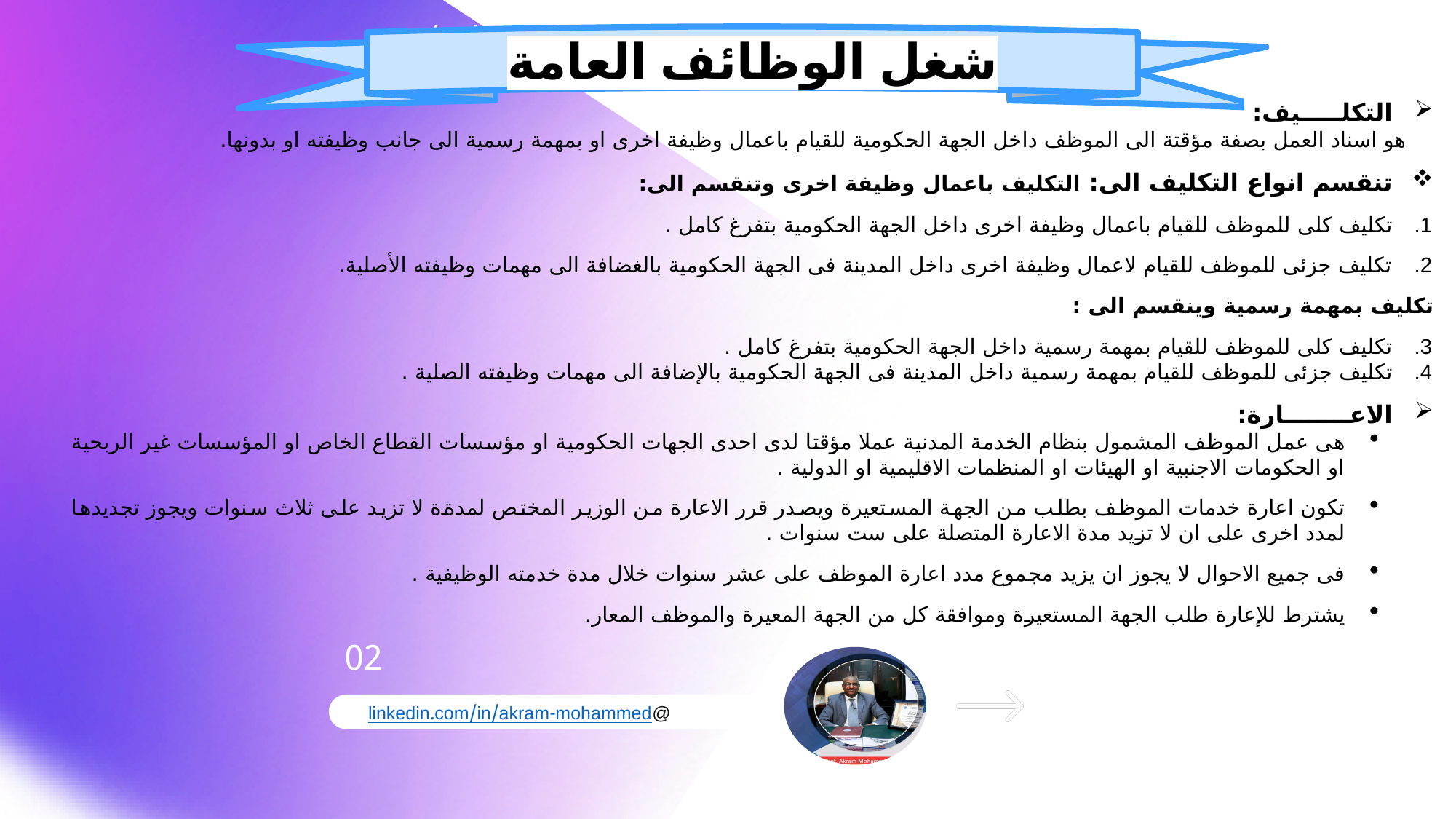

الفصــــــل الخامس(تطوير وتحفيز الذات)

شغل الوظائف العامة

التكلـــــيف:
هو اسناد العمل بصفة مؤقتة الى الموظف داخل الجهة الحكومية للقيام باعمال وظيفة اخرى او بمهمة رسمية الى جانب وظيفته او بدونها.
تنقسم انواع التكليف الى: التكليف باعمال وظيفة اخرى وتنقسم الى:
تكليف كلى للموظف للقيام باعمال وظيفة اخرى داخل الجهة الحكومية بتفرغ كامل .
تكليف جزئى للموظف للقيام لاعمال وظيفة اخرى داخل المدينة فى الجهة الحكومية بالغضافة الى مهمات وظيفته الأصلية.
تكليف بمهمة رسمية وينقسم الى :
تكليف كلى للموظف للقيام بمهمة رسمية داخل الجهة الحكومية بتفرغ كامل .
تكليف جزئى للموظف للقيام بمهمة رسمية داخل المدينة فى الجهة الحكومية بالإضافة الى مهمات وظيفته الصلية .
الاعــــــــارة:
هى عمل الموظف المشمول بنظام الخدمة المدنية عملا مؤقتا لدى احدى الجهات الحكومية او مؤسسات القطاع الخاص او المؤسسات غير الربحية او الحكومات الاجنبية او الهيئات او المنظمات الاقليمية او الدولية .
تكون اعارة خدمات الموظف بطلب من الجهة المستعيرة ويصدر قرر الاعارة من الوزير المختص لمدةة لا تزيد على ثلاث سنوات ويجوز تجديدها لمدد اخرى على ان لا تزيد مدة الاعارة المتصلة على ست سنوات .
فى جميع الاحوال لا يجوز ان يزيد مجموع مدد اعارة الموظف على عشر سنوات خلال مدة خدمته الوظيفية .
يشترط للإعارة طلب الجهة المستعيرة وموافقة كل من الجهة المعيرة والموظف المعار.

02

@linkedin.com/in/akram-mohammed